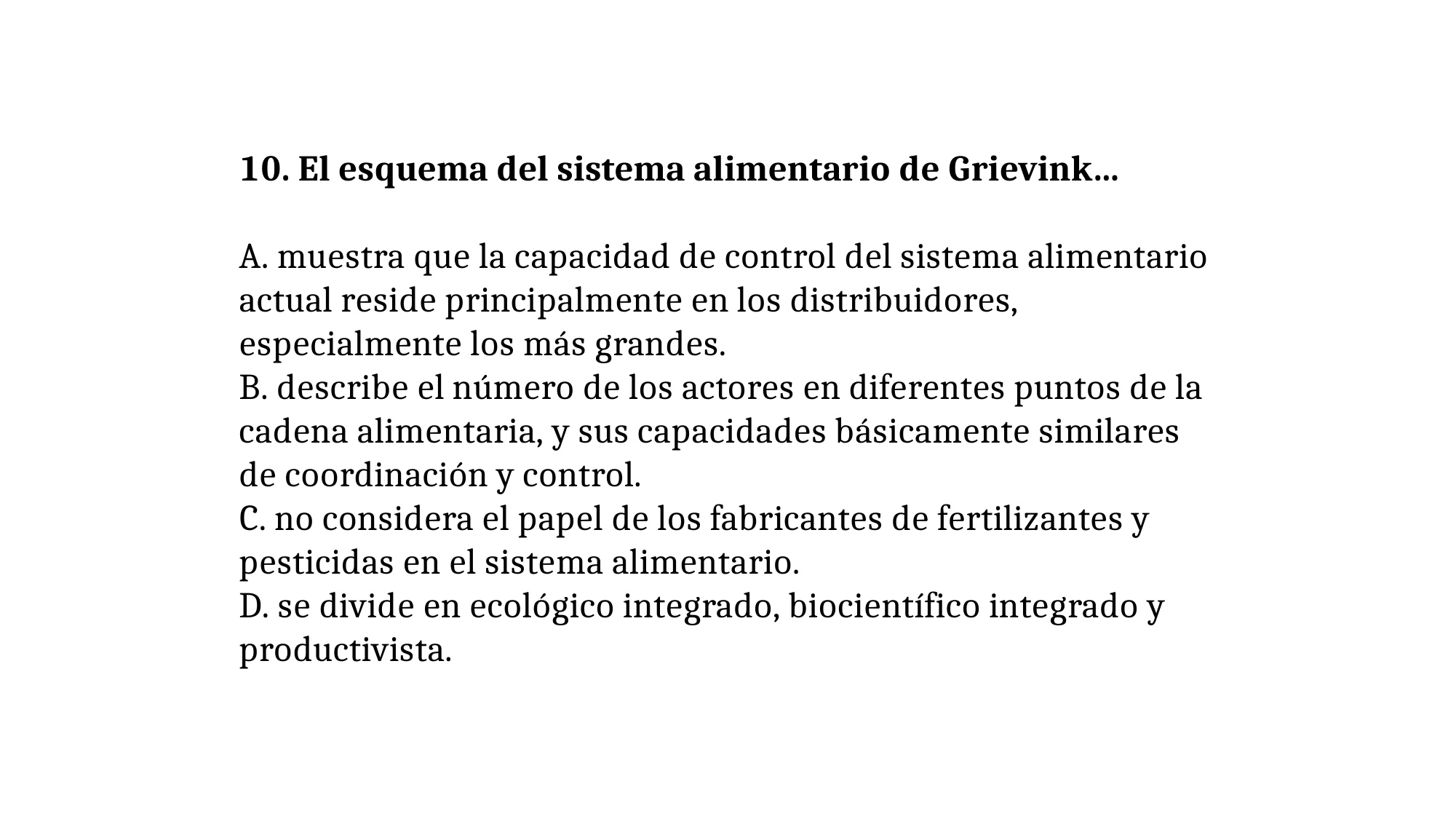

10. El esquema del sistema alimentario de Grievink…

A. muestra que la capacidad de control del sistema alimentario actual reside principalmente en los distribuidores, especialmente los más grandes.
B. describe el número de los actores en diferentes puntos de la cadena alimentaria, y sus capacidades básicamente similares de coordinación y control.
C. no considera el papel de los fabricantes de fertilizantes y pesticidas en el sistema alimentario.
D. se divide en ecológico integrado, biocientífico integrado y productivista.